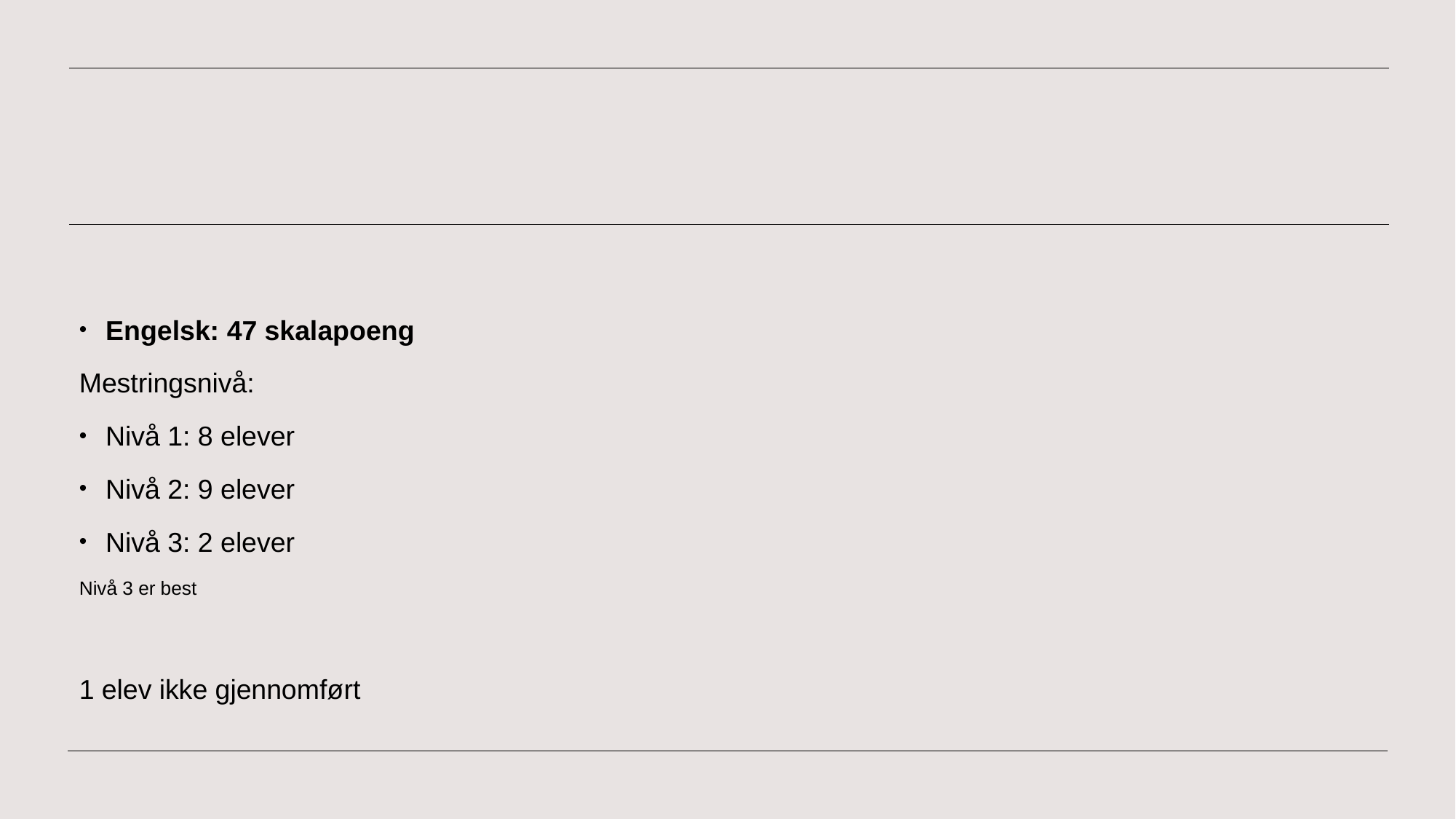

#

Engelsk: 47 skalapoeng
Mestringsnivå:
Nivå 1: 8 elever
Nivå 2: 9 elever
Nivå 3: 2 elever
Nivå 3 er best

1 elev ikke gjennomført